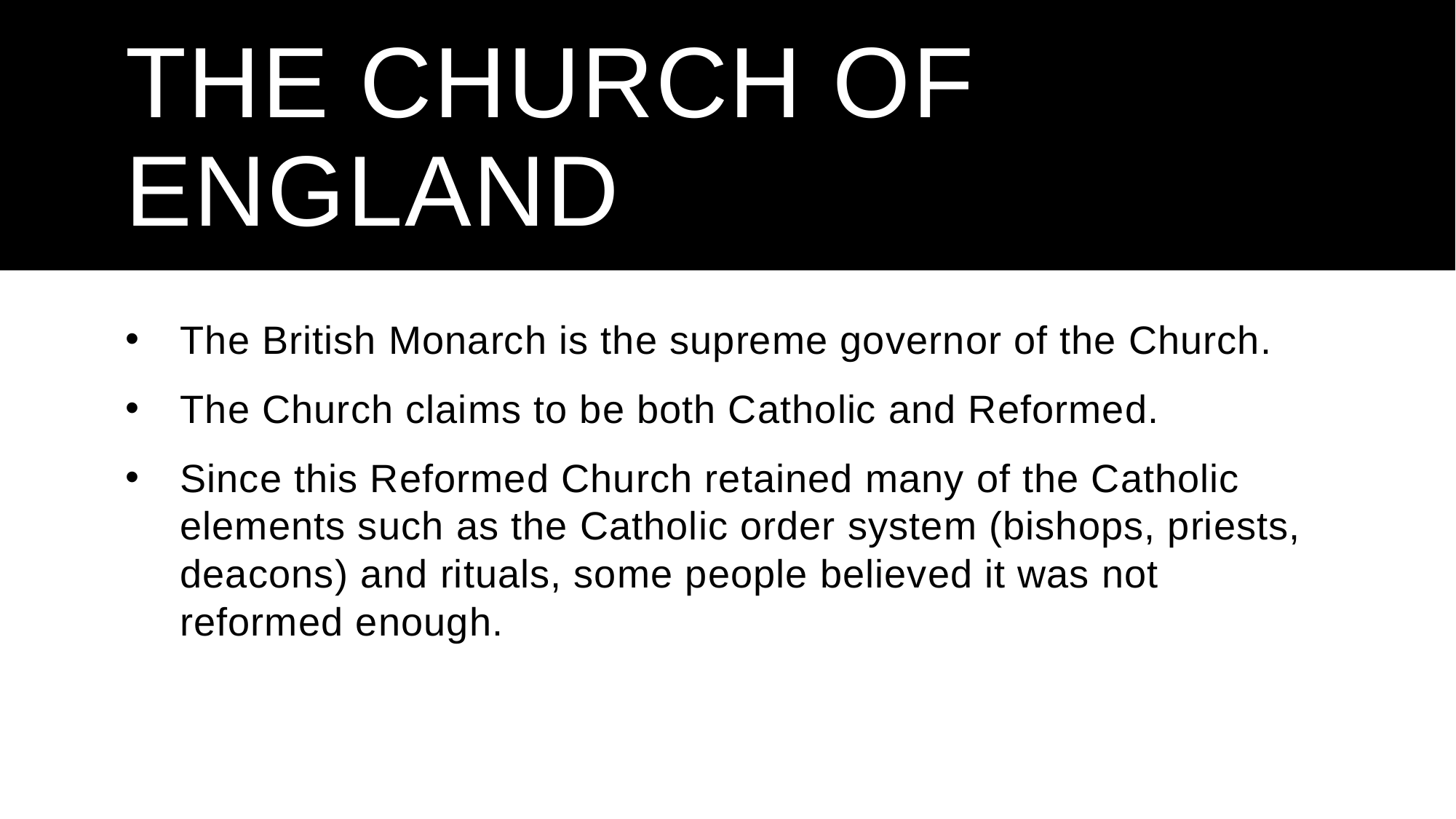

# The Church of England
The British Monarch is the supreme governor of the Church.
The Church claims to be both Catholic and Reformed.
Since this Reformed Church retained many of the Catholic elements such as the Catholic order system (bishops, priests, deacons) and rituals, some people believed it was not reformed enough.